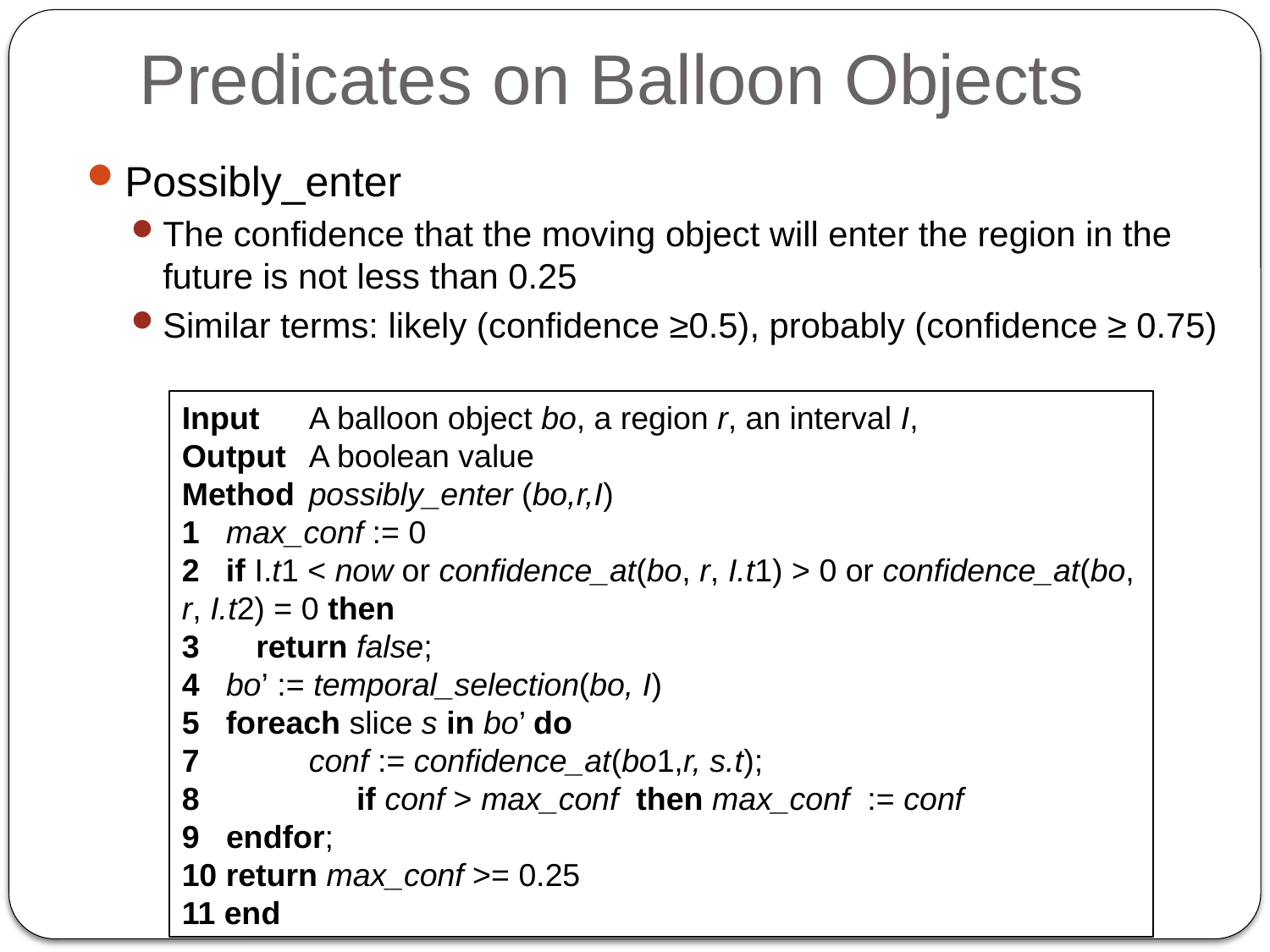

# Predicates on Balloon Objects
Possibly_enter
The confidence that the moving object will enter the region in the future is not less than 0.25
Similar terms: likely (confidence ≥0.5), probably (confidence ≥ 0.75)
Input 	A balloon object bo, a region r, an interval I,
Output 	A boolean value
Method 	possibly_enter (bo,r,I)
1   max_conf := 0
2   if I.t1 < now or confidence_at(bo, r, I.t1) > 0 or confidence_at(bo, r, I.t2) = 0 then
3	   return false;
4   bo’ := temporal_selection(bo, I)
5   foreach slice s in bo’ do
7 	conf := confidence_at(bo1,r, s.t);
8		if conf > max_conf  then max_conf  := conf
9   endfor;
10 return max_conf >= 0.25
11 end